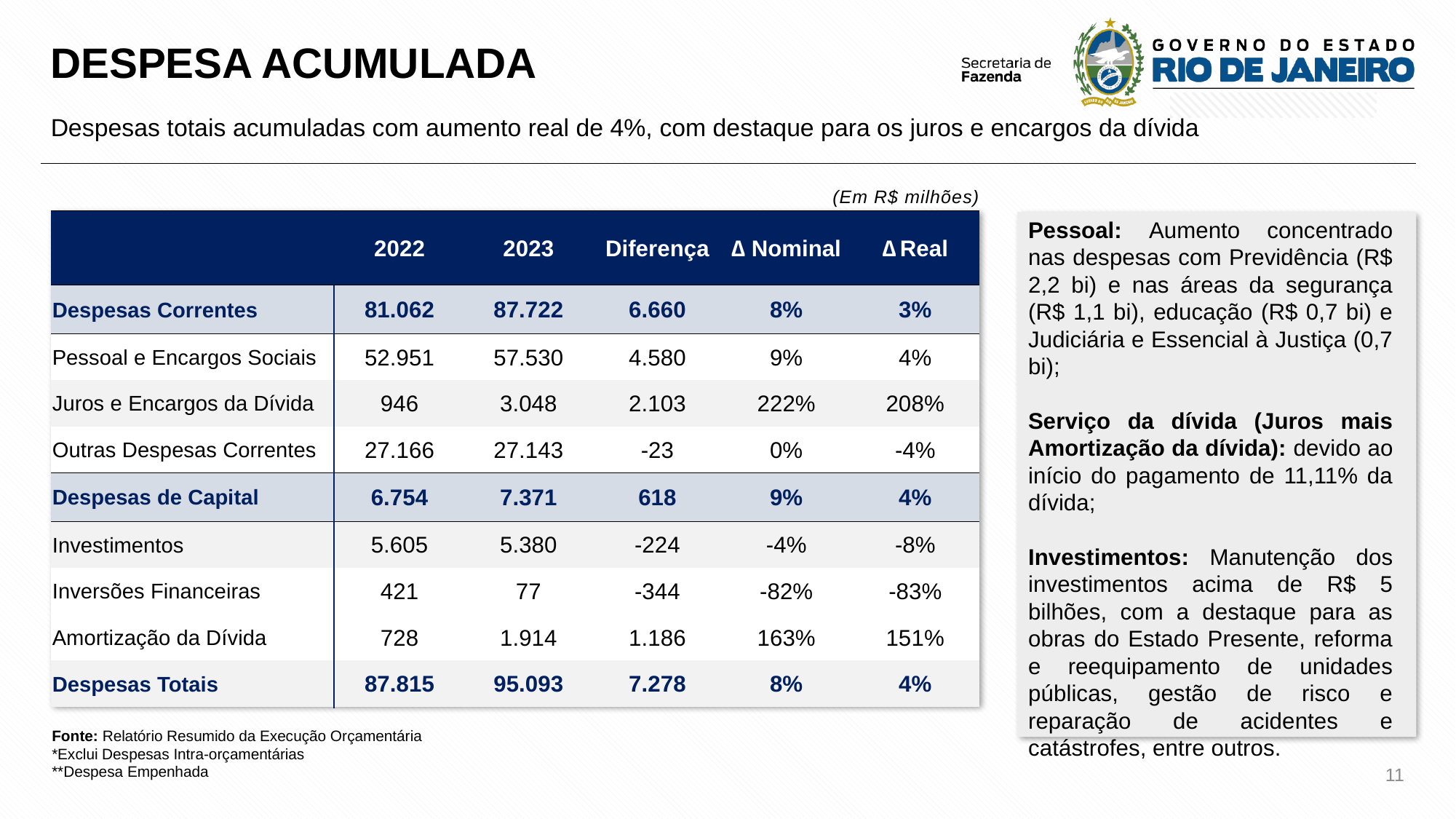

DESPESA ACUMULADA
Despesas totais acumuladas com aumento real de 4%, com destaque para os juros e encargos da dívida
(Em R$ milhões)
Pessoal: Aumento concentrado nas despesas com Previdência (R$ 2,2 bi) e nas áreas da segurança (R$ 1,1 bi), educação (R$ 0,7 bi) e Judiciária e Essencial à Justiça (0,7 bi);

Serviço da dívida (Juros mais Amortização da dívida): devido ao início do pagamento de 11,11% da dívida;

Investimentos: Manutenção dos investimentos acima de R$ 5 bilhões, com a destaque para as obras do Estado Presente, reforma e reequipamento de unidades públicas, gestão de risco e reparação de acidentes e catástrofes, entre outros.
|  | 2022 | 2023 | Diferença | ∆ Nominal | ∆ Real |
| --- | --- | --- | --- | --- | --- |
| Despesas Correntes | 81.062 | 87.722 | 6.660 | 8% | 3% |
| Pessoal e Encargos Sociais | 52.951 | 57.530 | 4.580 | 9% | 4% |
| Juros e Encargos da Dívida | 946 | 3.048 | 2.103 | 222% | 208% |
| Outras Despesas Correntes | 27.166 | 27.143 | -23 | 0% | -4% |
| Despesas de Capital | 6.754 | 7.371 | 618 | 9% | 4% |
| Investimentos | 5.605 | 5.380 | -224 | -4% | -8% |
| Inversões Financeiras | 421 | 77 | -344 | -82% | -83% |
| Amortização da Dívida | 728 | 1.914 | 1.186 | 163% | 151% |
| Despesas Totais | 87.815 | 95.093 | 7.278 | 8% | 4% |

Fonte: Relatório Resumido da Execução Orçamentária
*Exclui Despesas Intra-orçamentárias
**Despesa Empenhada
11